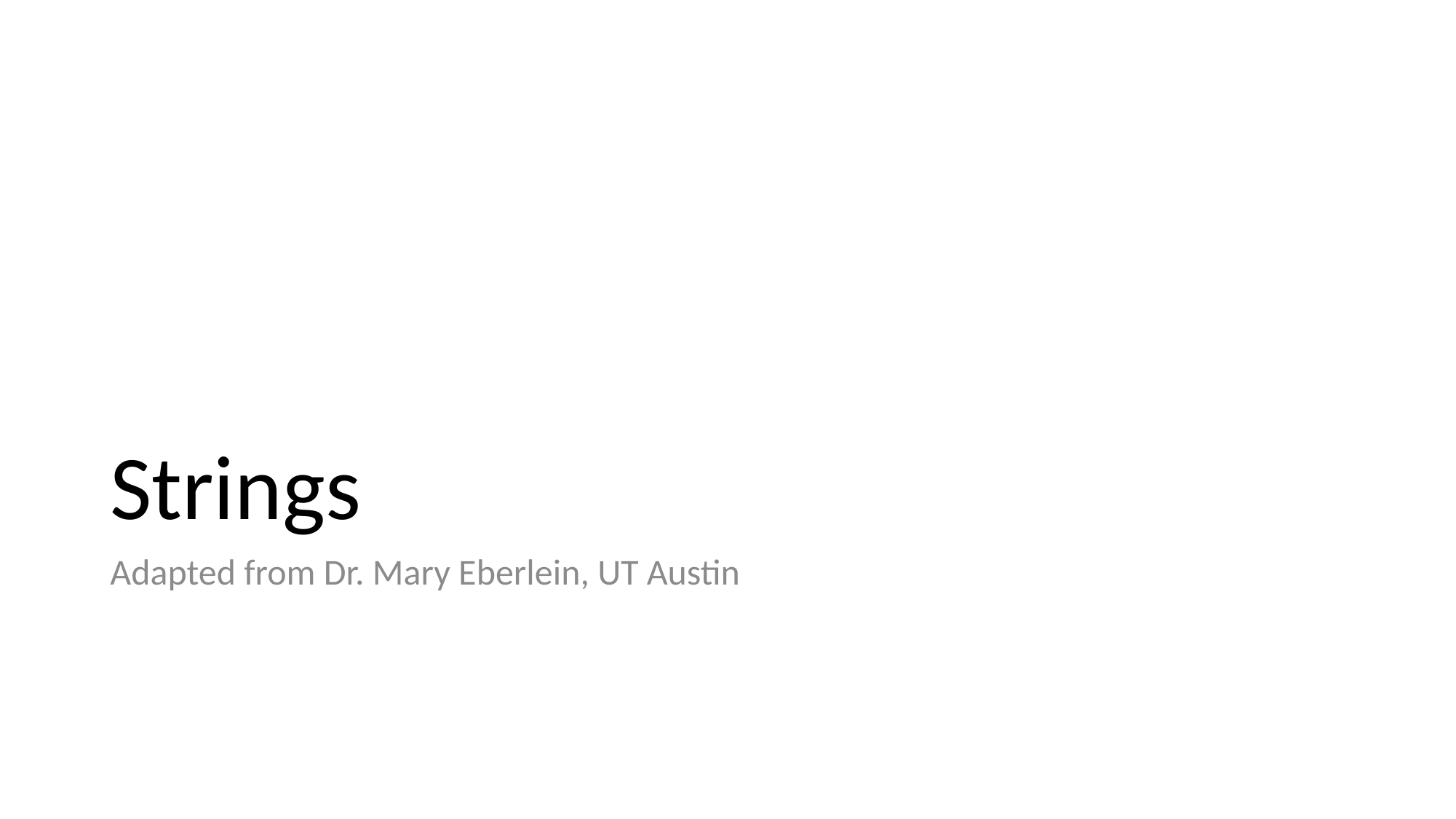

# Strings
Adapted from Dr. Mary Eberlein, UT Austin